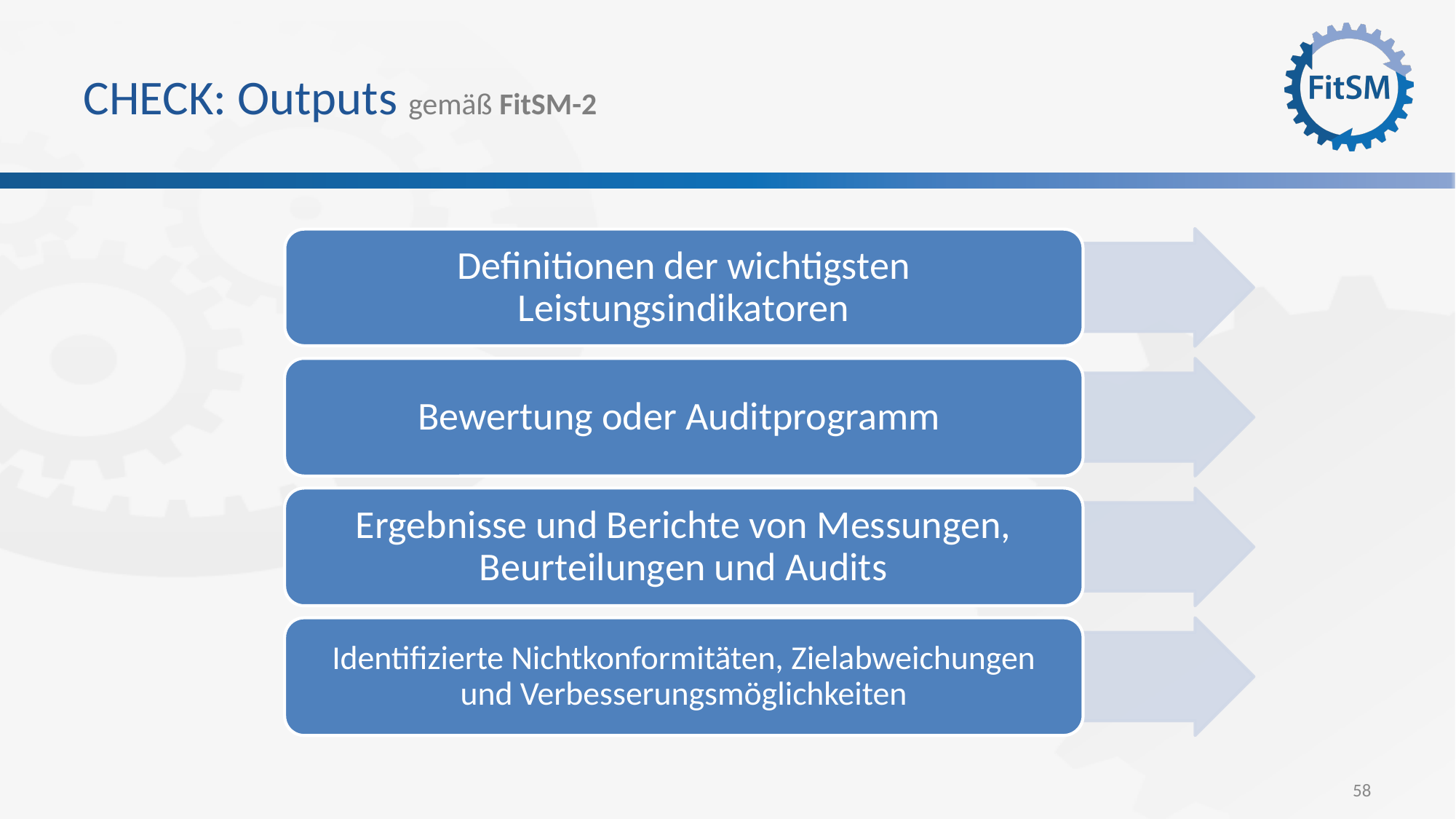

# CHECK: Outputs gemäß FitSM-2

Definitionen der wichtigsten Leistungsindikatoren
Bewertung oder Auditprogramm

Ergebnisse und Berichte von Messungen, Beurteilungen und Audits

Identifizierte Nichtkonformitäten, Zielabweichungen und Verbesserungsmöglichkeiten

58